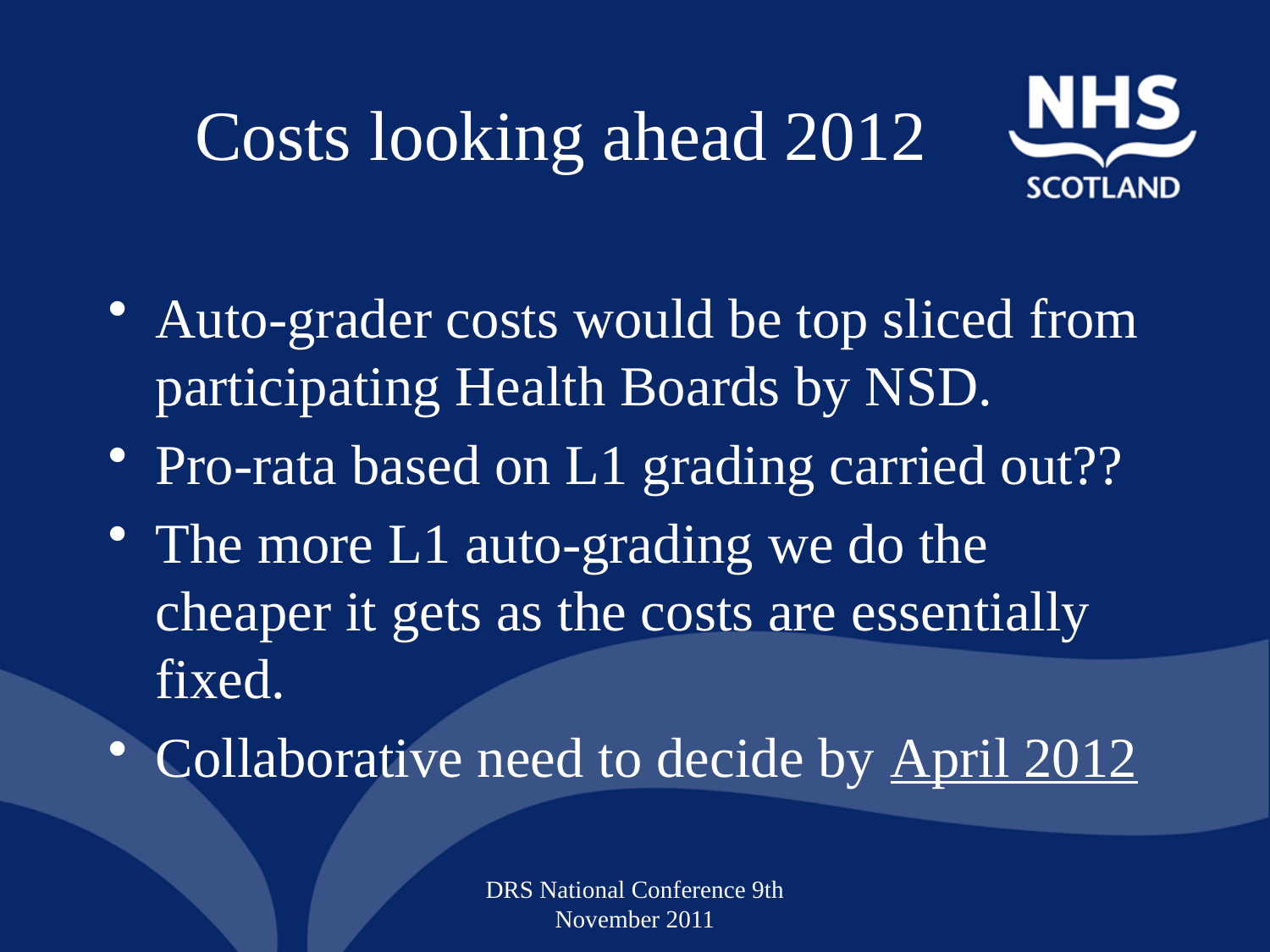

# Costs looking ahead 2012
Auto-grader costs would be top sliced from participating Health Boards by NSD.
Pro-rata based on L1 grading carried out??
The more L1 auto-grading we do the cheaper it gets as the costs are essentially fixed.
Collaborative need to decide by April 2012

DRS National Conference 9th November 2011